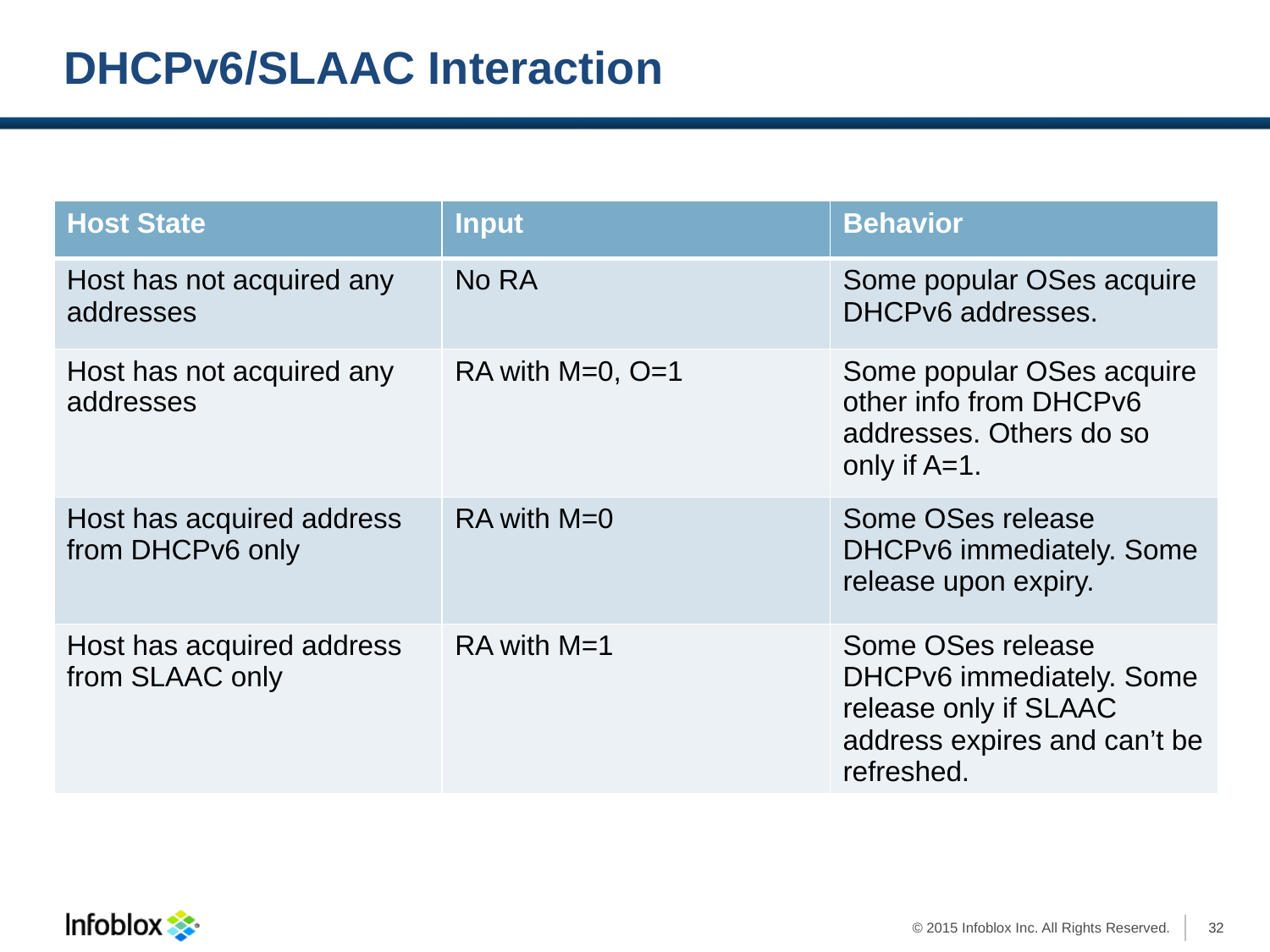

# DHCPv6/SLAAC Interaction
| Host State | Input | Behavior |
| --- | --- | --- |
| Host has not acquired any addresses | No RA | Some popular OSes acquire DHCPv6 addresses. |
| Host has not acquired any addresses | RA with M=0, O=1 | Some popular OSes acquire other info from DHCPv6 addresses. Others do so only if A=1. |
| Host has acquired address from DHCPv6 only | RA with M=0 | Some OSes release DHCPv6 immediately. Some release upon expiry. |
| Host has acquired address from SLAAC only | RA with M=1 | Some OSes release DHCPv6 immediately. Some release only if SLAAC address expires and can’t be refreshed. |
32